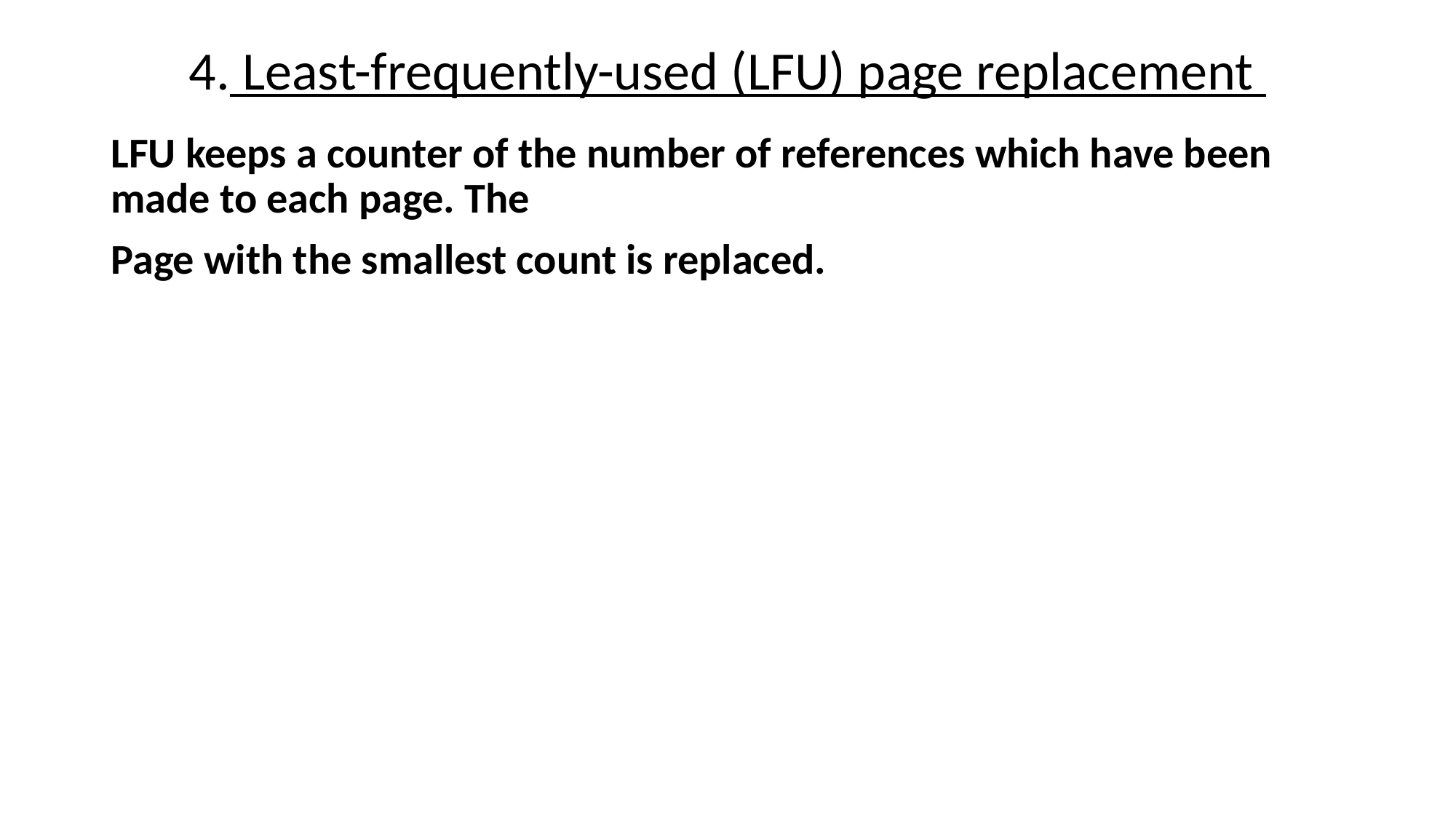

# 4. Least-frequently-used (LFU) page replacement

LFU keeps a counter of the number of references which have been made to each page. The
Page with the smallest count is replaced.